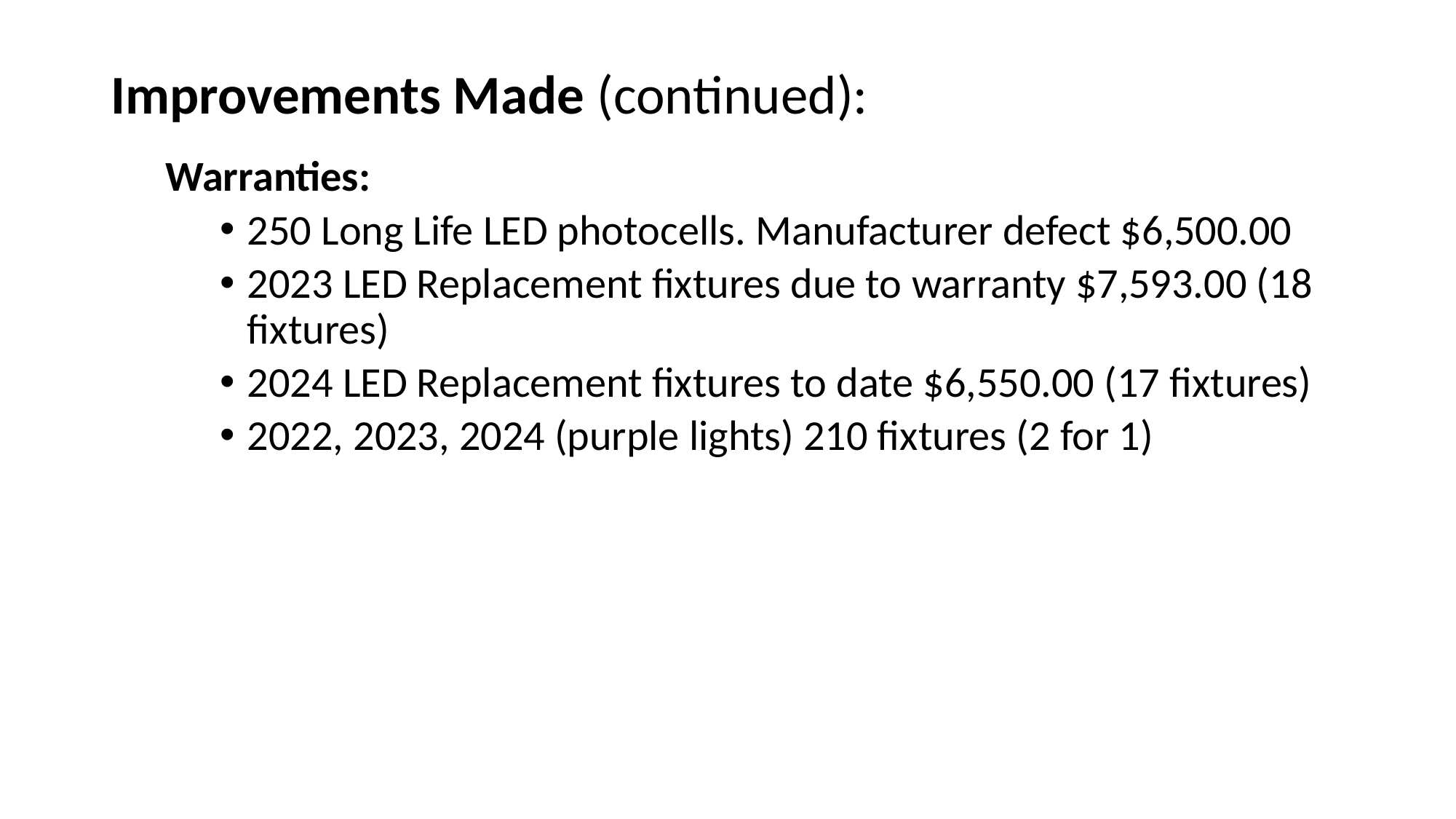

# Improvements Made (continued):
Warranties:
250 Long Life LED photocells. Manufacturer defect $6,500.00
2023 LED Replacement fixtures due to warranty $7,593.00 (18 fixtures)
2024 LED Replacement fixtures to date $6,550.00 (17 fixtures)
2022, 2023, 2024 (purple lights) 210 fixtures (2 for 1)